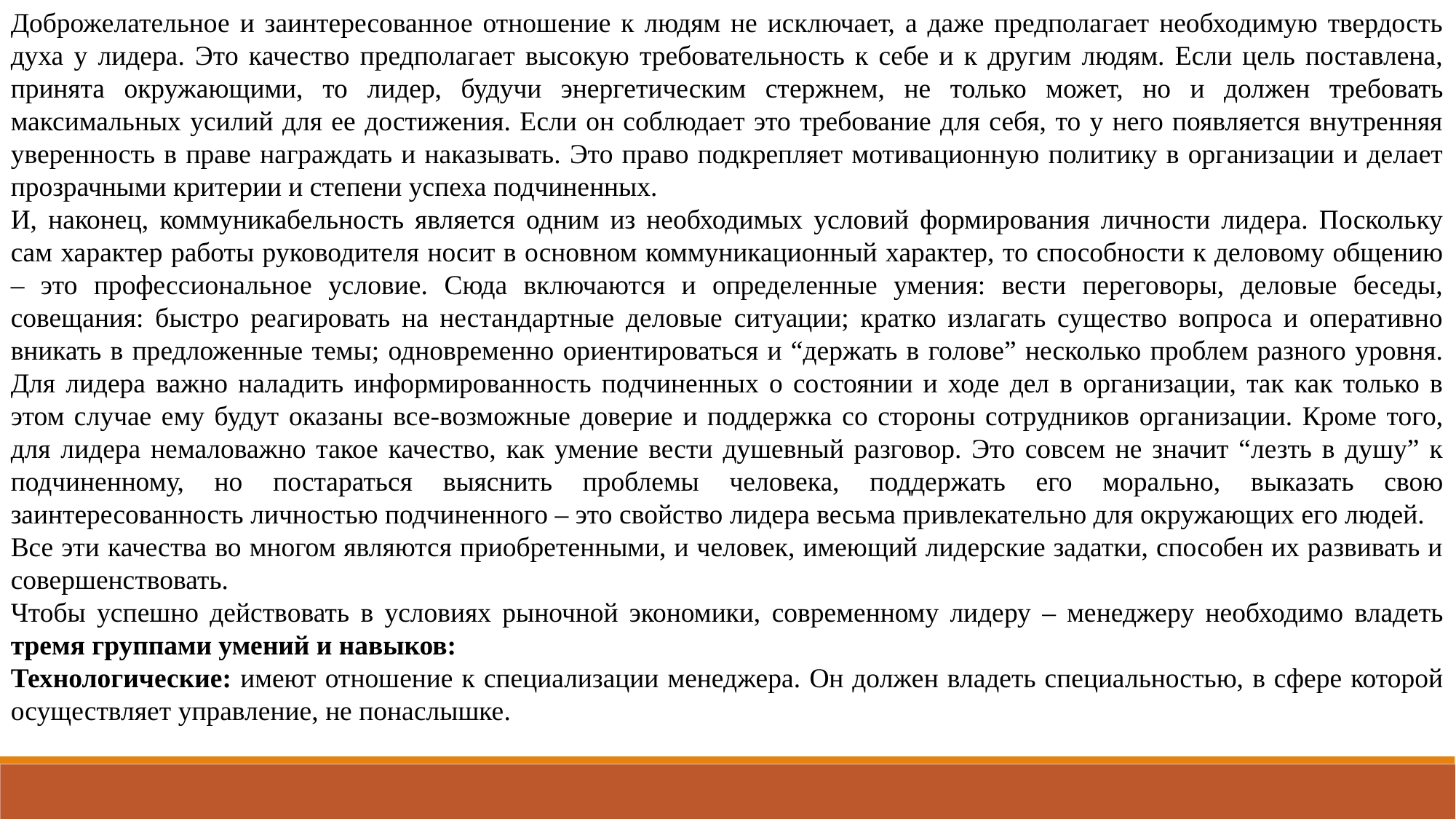

Доброжелательное и заинтересованное отношение к людям не исключает, а даже предполагает необходимую твердость духа у лидера. Это качество предполагает высокую требовательность к себе и к другим людям. Если цель поставлена, принята окружающими, то лидер, будучи энергетическим стержнем, не только может, но и должен требовать максимальных усилий для ее достижения. Если он соблюдает это требование для себя, то у него появляется внутренняя уверенность в праве награждать и наказывать. Это право подкрепляет мотивационную политику в организации и делает прозрачными критерии и степени успеха подчиненных.
И, наконец, коммуникабельность является одним из необходимых условий формирования личности лидера. Поскольку сам характер работы руководителя носит в основном коммуникационный характер, то способности к деловому общению – это профессиональное условие. Сюда включаются и определенные умения: вести переговоры, деловые беседы, совещания: быстро реагировать на нестандартные деловые ситуации; кратко излагать существо вопроса и оперативно вникать в предложенные темы; одновременно ориентироваться и “держать в голове” несколько проблем разного уровня. Для лидера важно наладить информированность подчиненных о состоянии и ходе дел в организации, так как только в этом случае ему будут оказаны все-возможные доверие и поддержка со стороны сотрудников организации. Кроме того, для лидера немаловажно такое качество, как умение вести душевный разговор. Это совсем не значит “лезть в душу” к подчиненному, но постараться выяснить проблемы человека, поддержать его морально, выказать свою заинтересованность личностью подчиненного – это свойство лидера весьма привлекательно для окружающих его людей.
Все эти качества во многом являются приобретенными, и человек, имеющий лидерские задатки, способен их развивать и совершенствовать.
Чтобы успешно действовать в условиях рыночной экономики, современному лидеру – менеджеру необходимо владеть тремя группами умений и навыков:
Технологические: имеют отношение к специализации менеджера. Он должен владеть специальностью, в сфере которой осуществляет управление, не понаслышке.